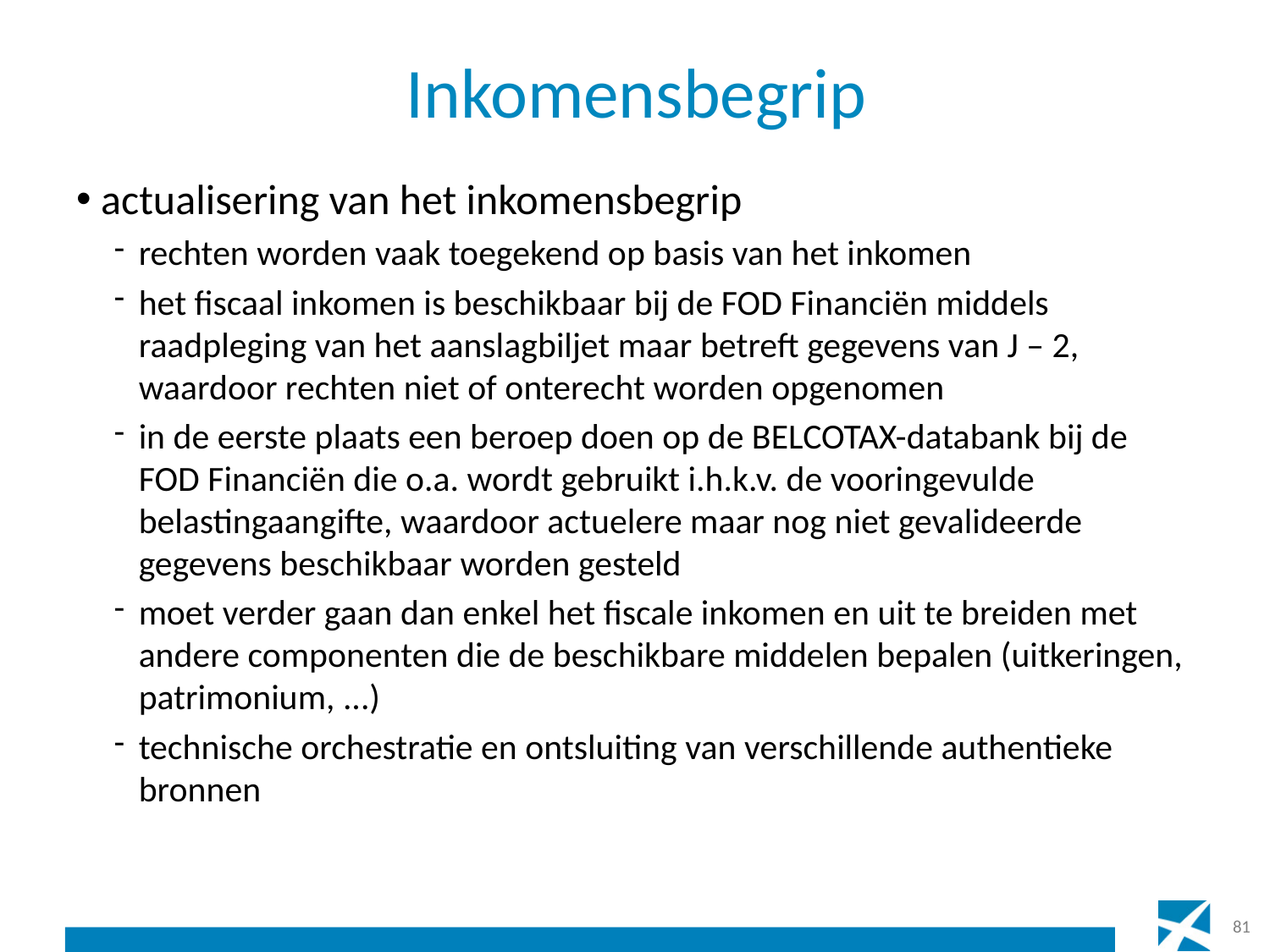

# Inkomensbegrip
actualisering van het inkomensbegrip
rechten worden vaak toegekend op basis van het inkomen
het fiscaal inkomen is beschikbaar bij de FOD Financiën middels raadpleging van het aanslagbiljet maar betreft gegevens van J – 2, waardoor rechten niet of onterecht worden opgenomen
in de eerste plaats een beroep doen op de BELCOTAX-databank bij de FOD Financiën die o.a. wordt gebruikt i.h.k.v. de vooringevulde belastingaangifte, waardoor actuelere maar nog niet gevalideerde gegevens beschikbaar worden gesteld
moet verder gaan dan enkel het fiscale inkomen en uit te breiden met andere componenten die de beschikbare middelen bepalen (uitkeringen, patrimonium, ...)
technische orchestratie en ontsluiting van verschillende authentieke bronnen

81